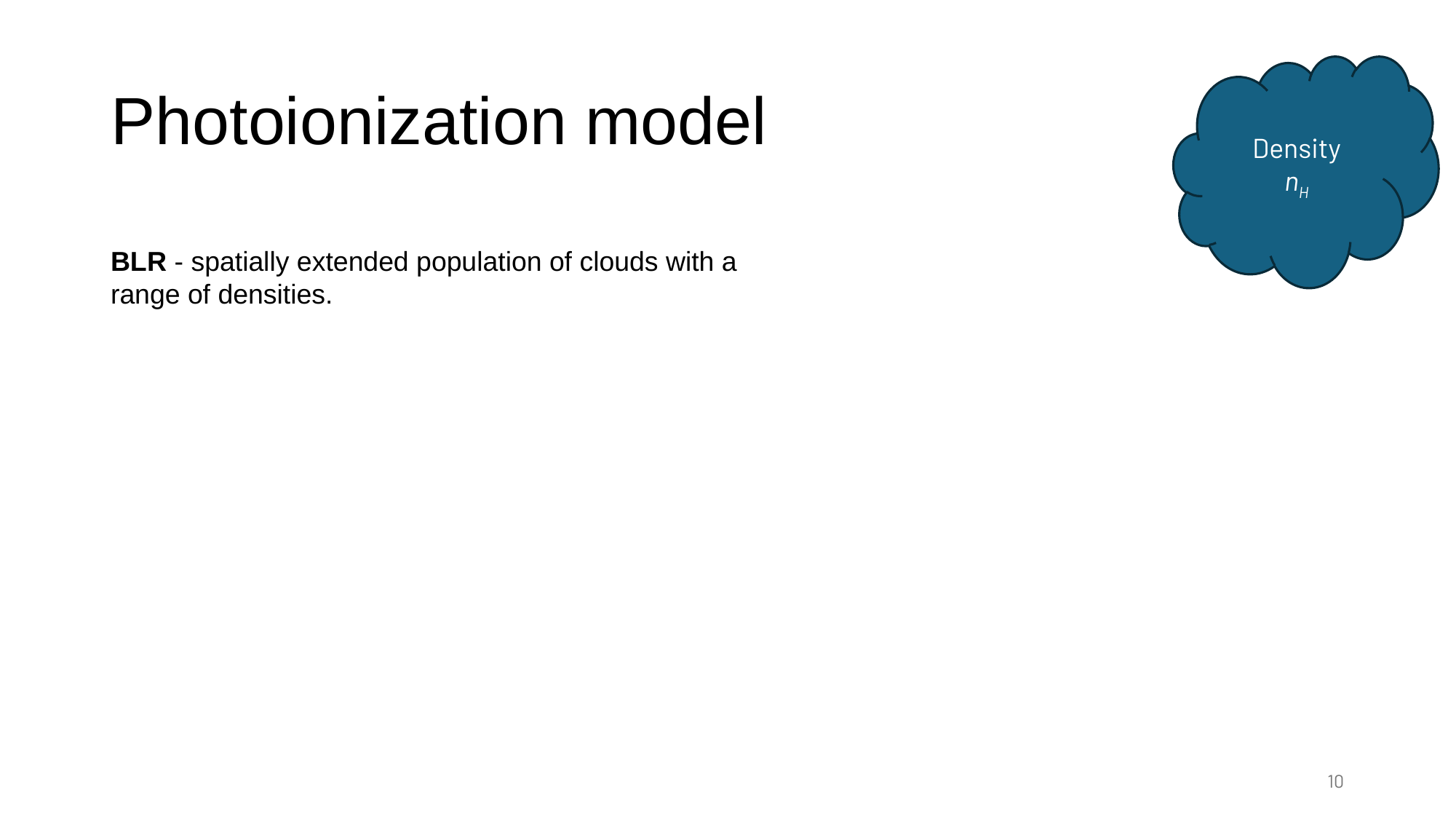

# Photoionization model
Density
nH
BLR - spatially extended population of clouds with a range of densities.

Gas cloud properties:
10